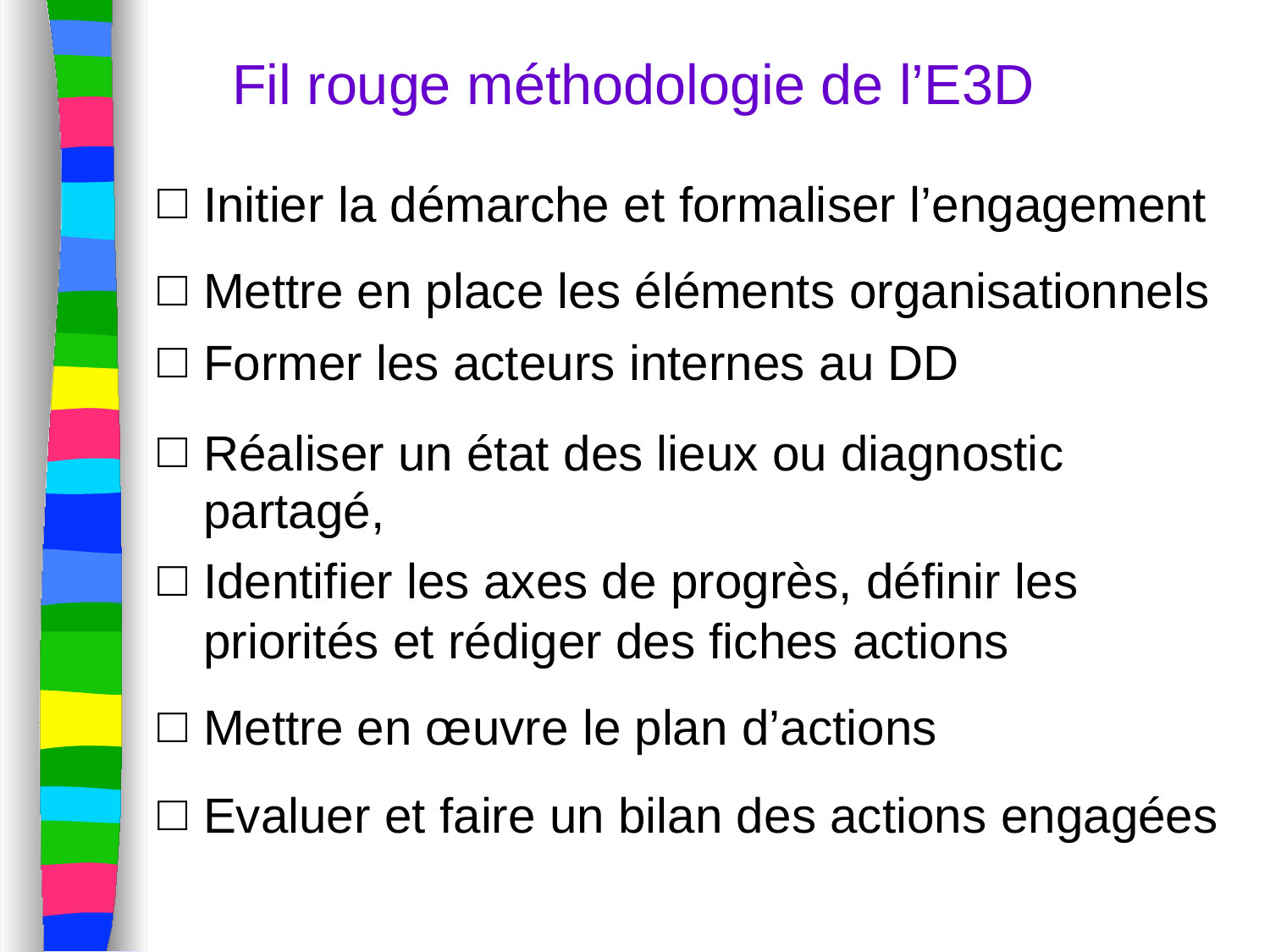

Fil rouge méthodologie de l’E3D

Initier la démarche et formaliser l’engagement

Mettre en place les éléments organisationnels

Former les acteurs internes au DD

Réaliser un état des lieux ou diagnostic partagé,

Identifier les axes de progrès, définir les priorités et rédiger des fiches actions

Mettre en œuvre le plan d’actions

Evaluer et faire un bilan des actions engagées